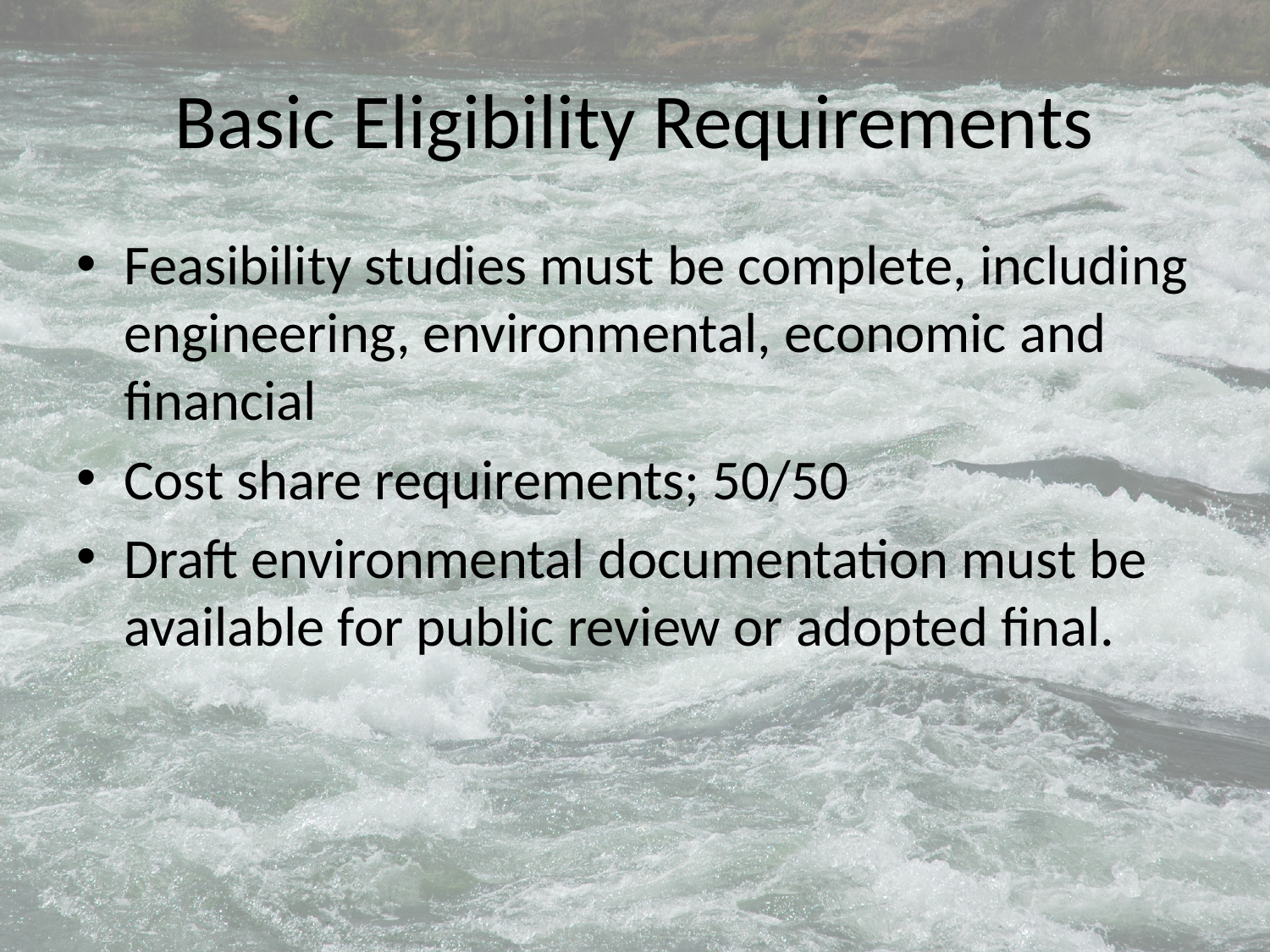

# Basic Eligibility Requirements
Feasibility studies must be complete, including engineering, environmental, economic and financial
Cost share requirements; 50/50
Draft environmental documentation must be available for public review or adopted final.